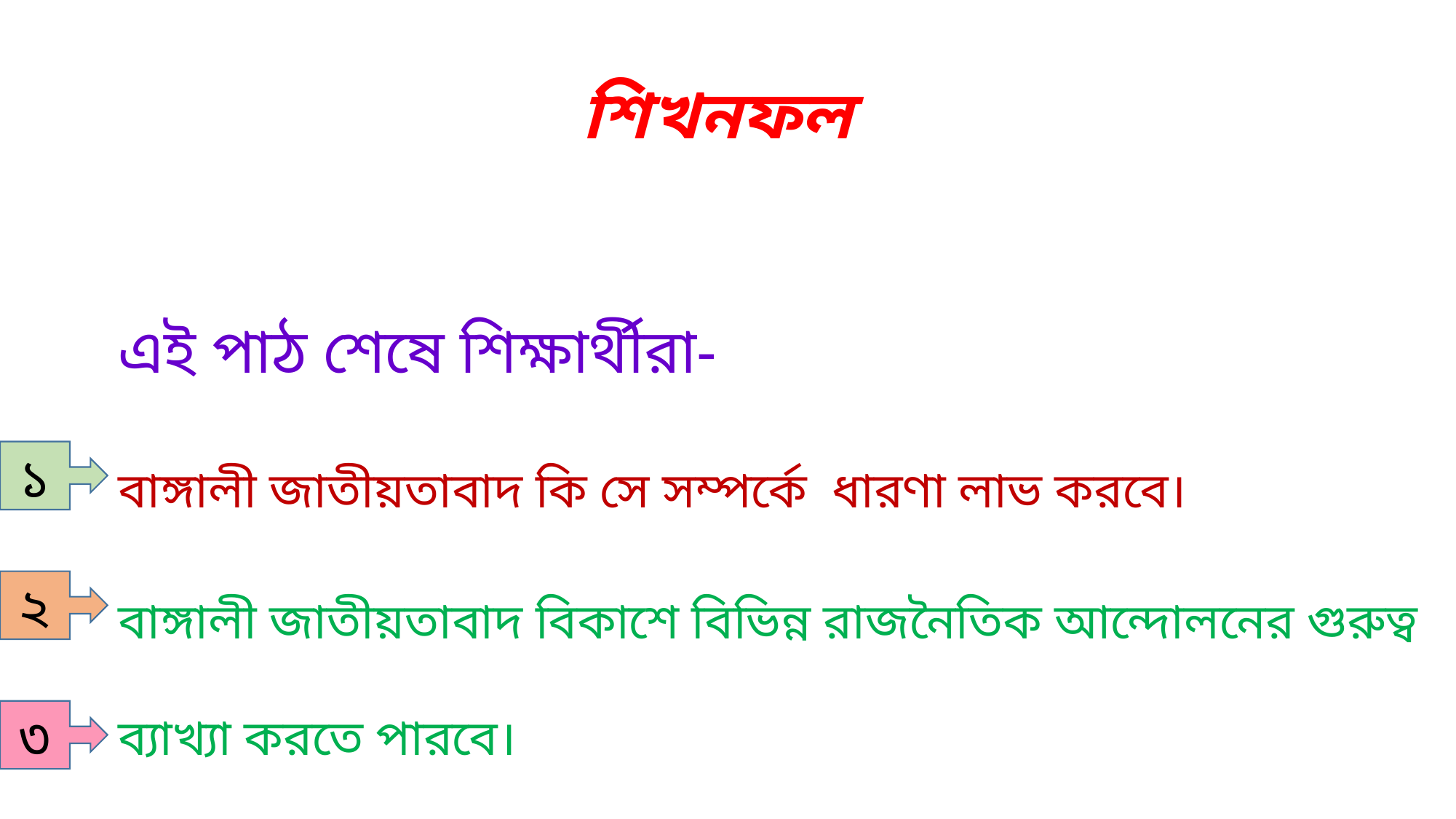

# শিখনফল
এই পাঠ শেষে শিক্ষার্থীরা-
বাঙ্গালী জাতীয়তাবাদ কি সে সম্পর্কে  ধারণা লাভ করবে।
বাঙ্গালী জাতীয়তাবাদ বিকাশে বিভিন্ন রাজনৈতিক আন্দোলনের গুরুত্ব ব্যাখ্যা করতে পারবে।
 বাঙ্গালী জাতীয়তাবাদ বিকাশের চুড়ান্ত ফলাফল মূল্যায়ন করতে পারবে।
১
২
৩